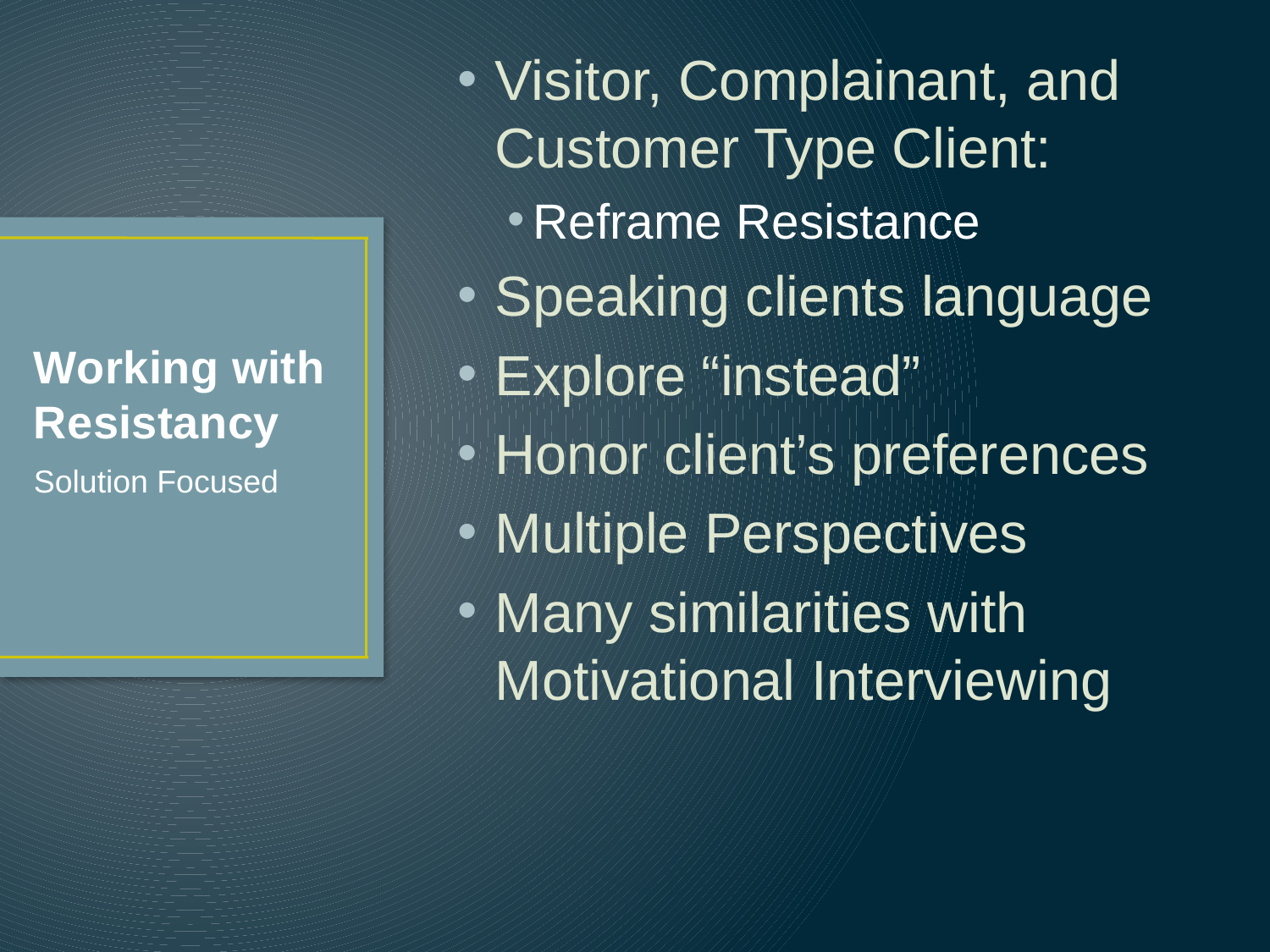

Visitor, Complainant, and Customer Type Client:
Reframe Resistance
Speaking clients language
Explore “instead”
Honor client’s preferences
Multiple Perspectives
Many similarities with Motivational Interviewing

# Working with Resistancy
Solution Focused